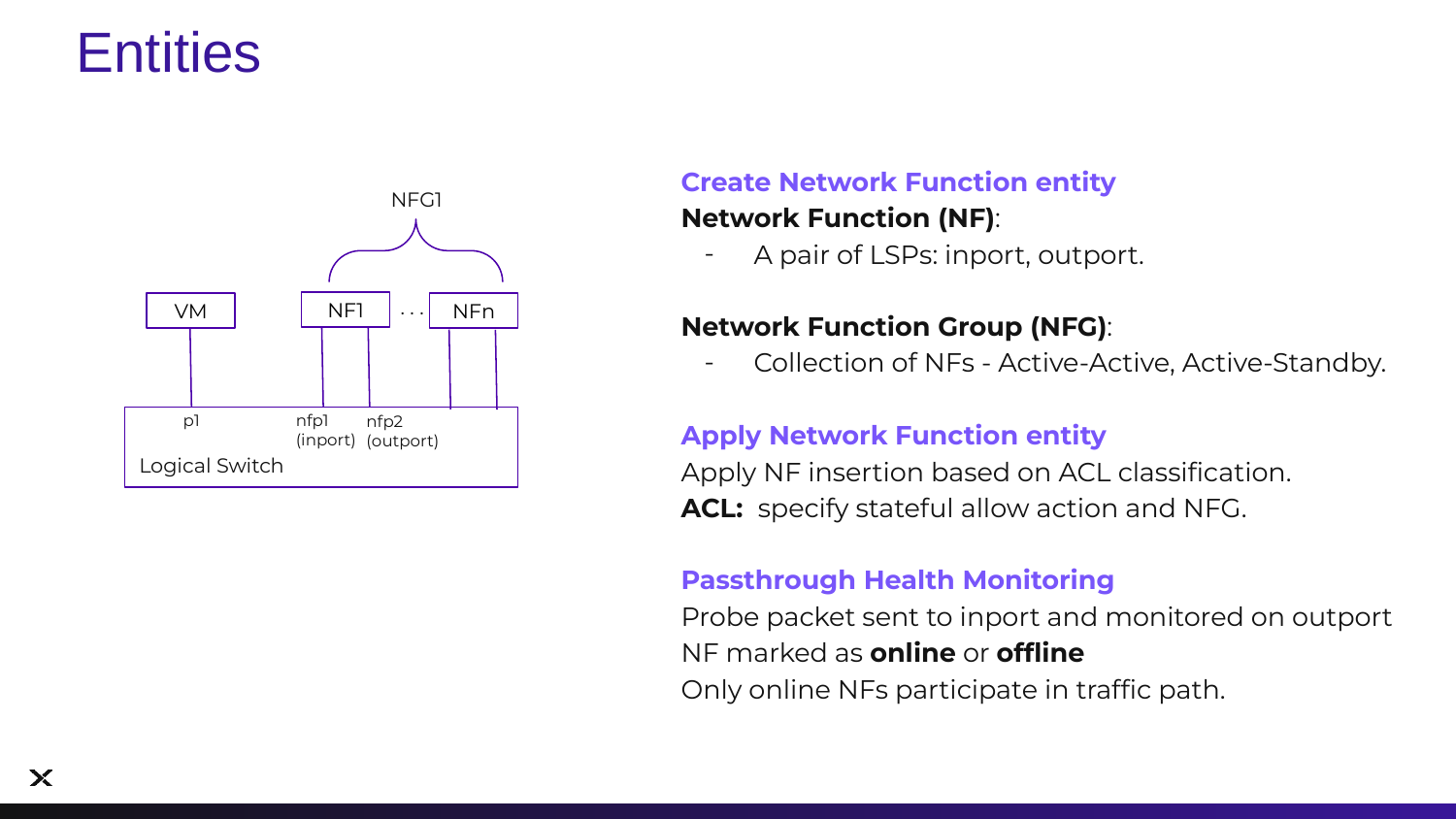

# Entities
Create Network Function entity
Network Function (NF):
A pair of LSPs: inport, outport.

Network Function Group (NFG):
Collection of NFs - Active-Active, Active-Standby.

Apply Network Function entity
Apply NF insertion based on ACL classification.
ACL:  specify stateful allow action and NFG.

Passthrough Health Monitoring
Probe packet sent to inport and monitored on outport
NF marked as online or offline
Only online NFs participate in traffic path.

NFG1
. . .
NF1
NFn
VM
p1
nfp1
(inport)
nfp2
(outport)

Logical Switch